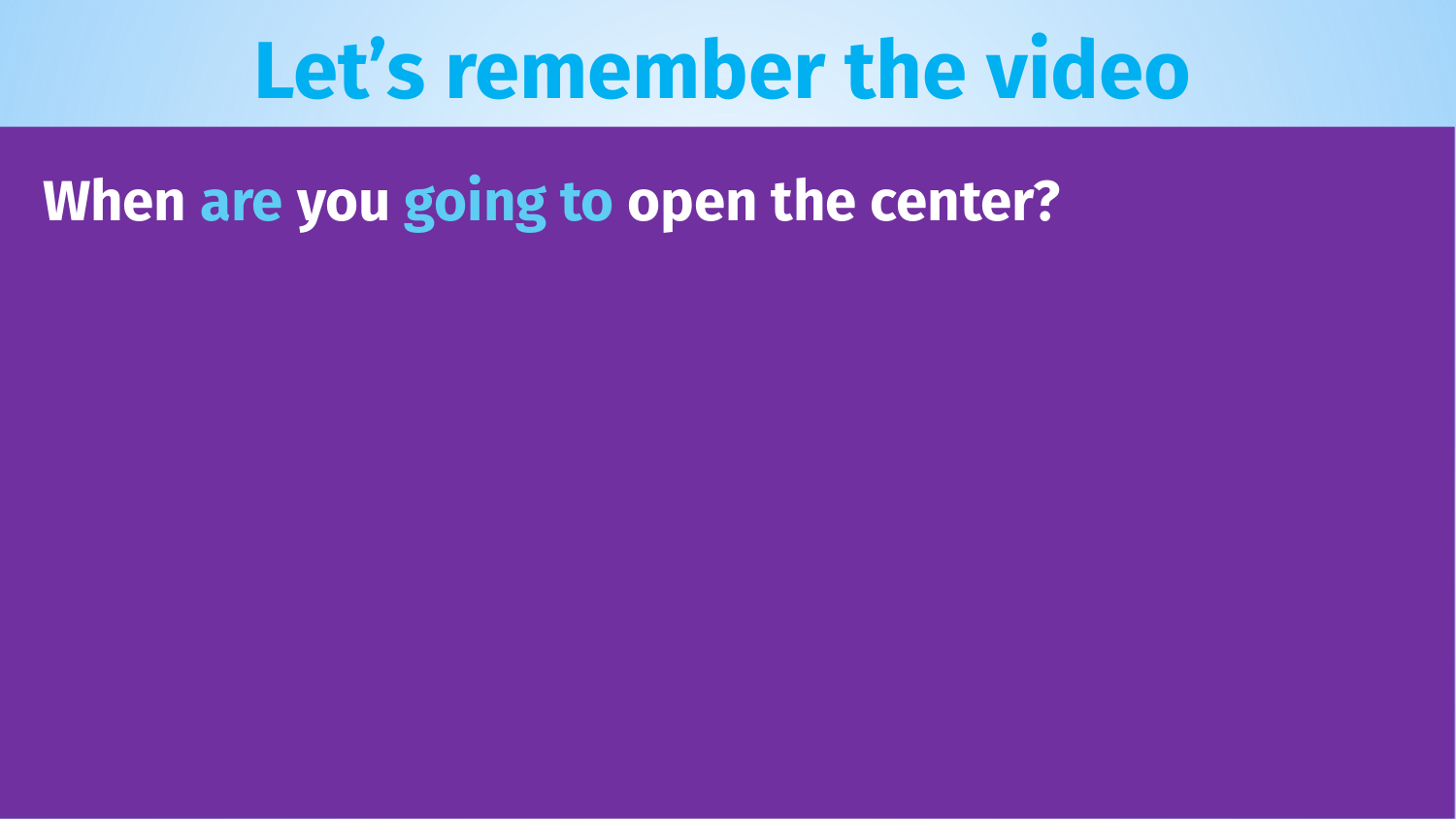

Let’s remember the video
When are you going to open the center?